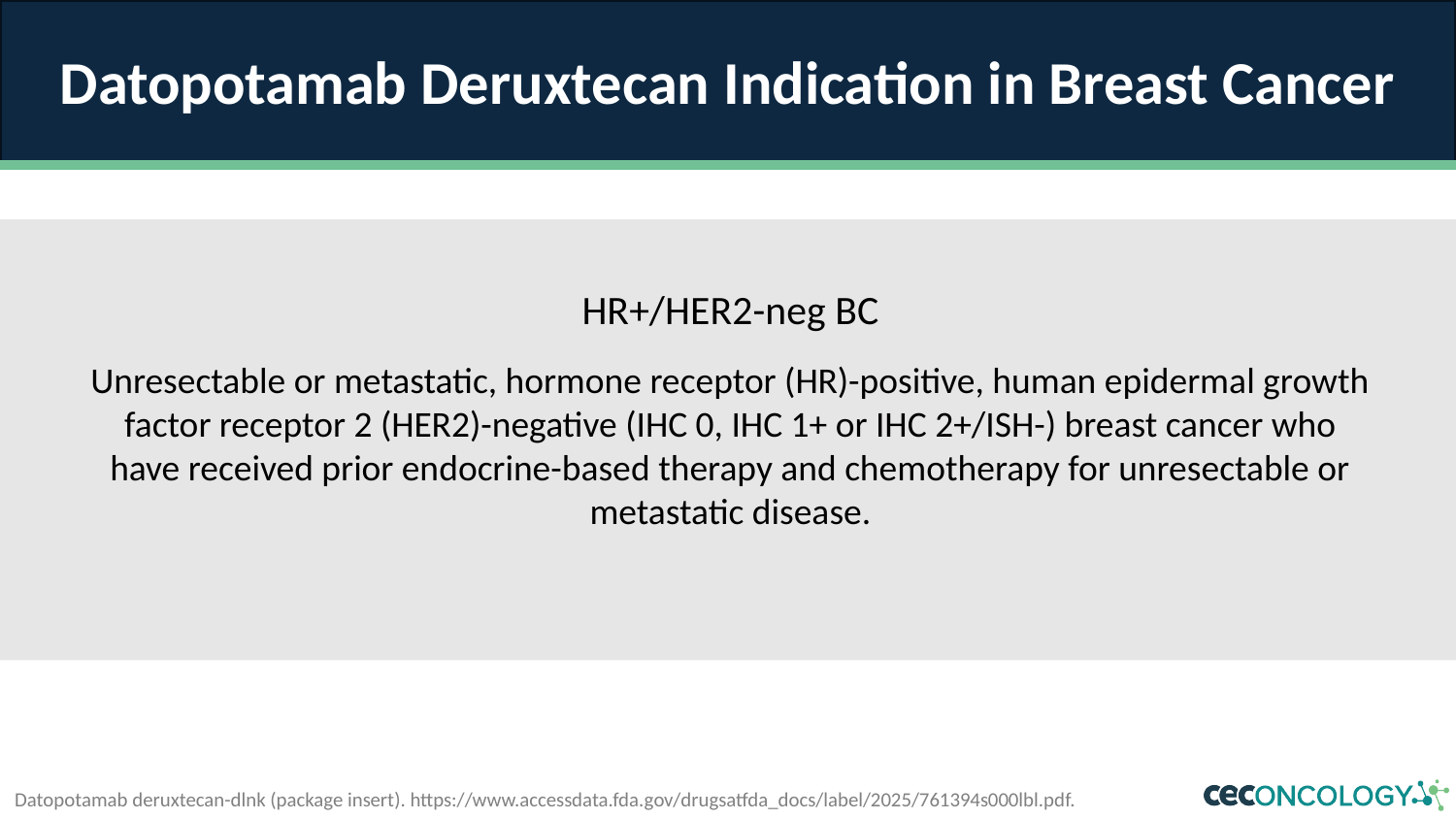

# Datopotamab Deruxtecan Indication in Breast Cancer

HR+/HER2-neg BC
Unresectable or metastatic, hormone receptor (HR)-positive, human epidermal growth factor receptor 2 (HER2)-negative (IHC 0, IHC 1+ or IHC 2+/ISH-) breast cancer who have received prior endocrine-based therapy and chemotherapy for unresectable or metastatic disease.
Datopotamab deruxtecan-dlnk (package insert). https://www.accessdata.fda.gov/drugsatfda_docs/label/2025/761394s000lbl.pdf.